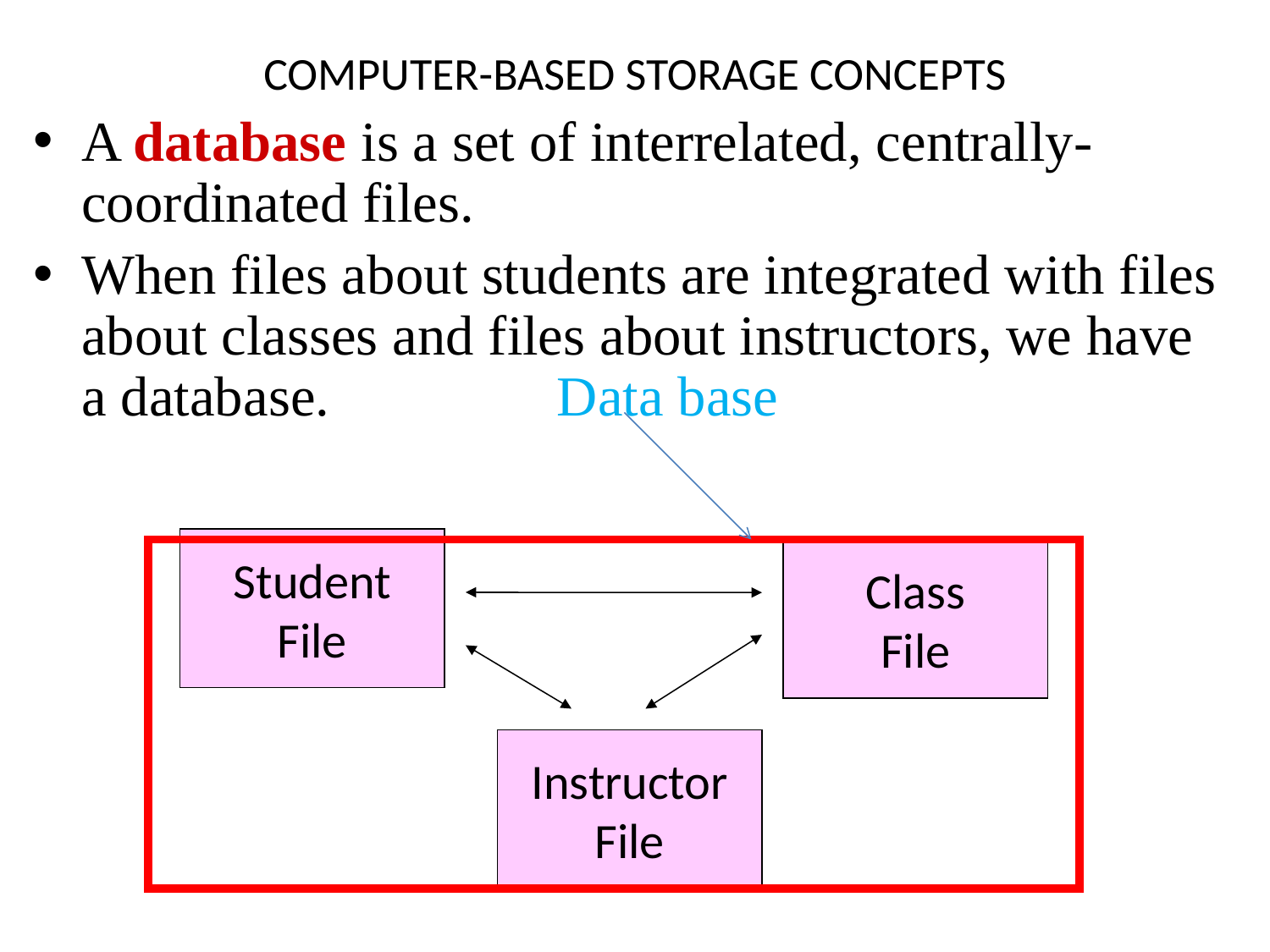

# COMPUTER-BASED STORAGE CONCEPTS
A database is a set of interrelated, centrally-coordinated files.
When files about students are integrated with files about classes and files about instructors, we have a database.                Data base
Student
File

Class
File

Instructor
File